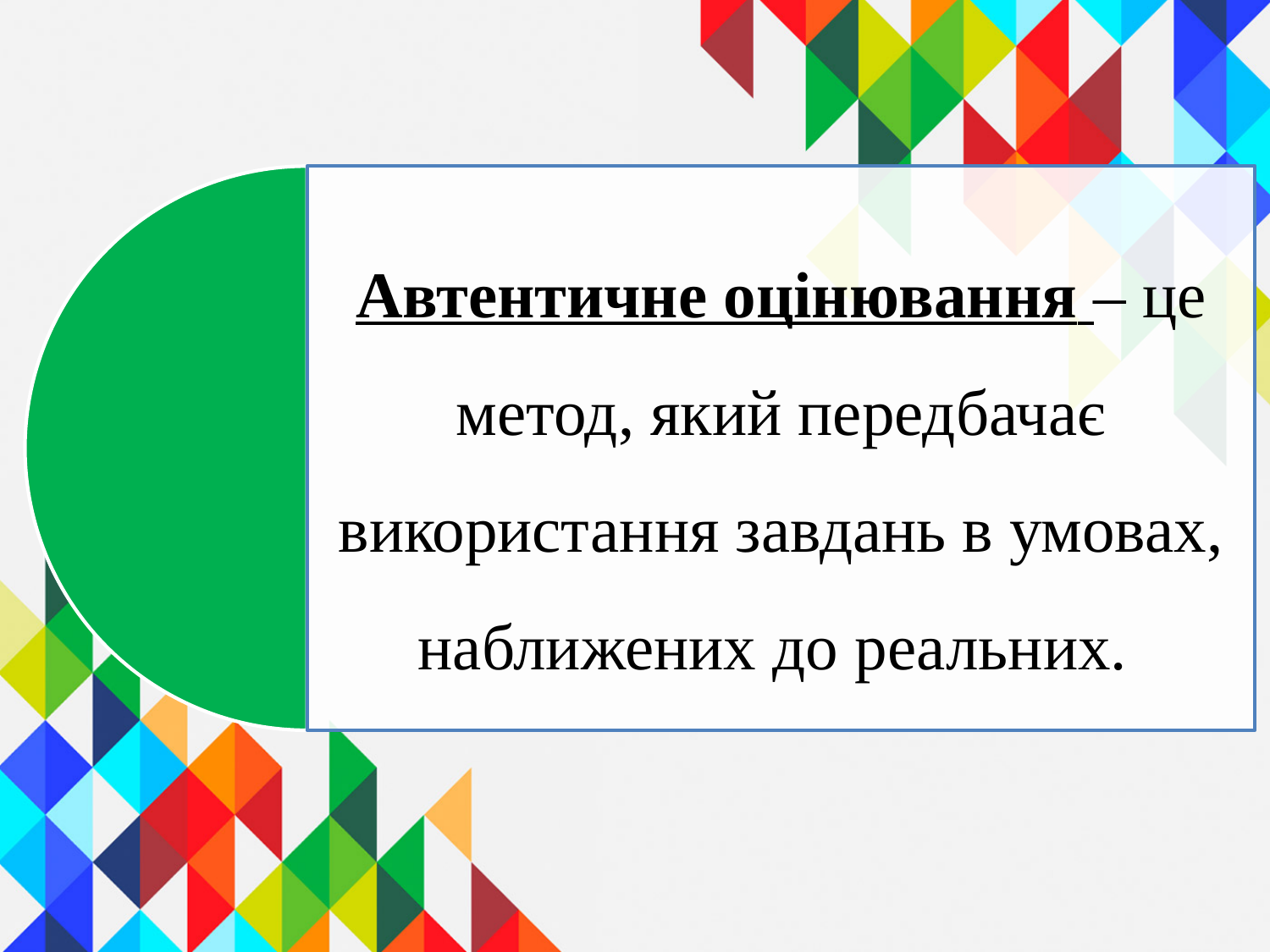

Автентичне оцінювання – це метод, який передбачає використання завдань в умовах, наближених до реальних.
#